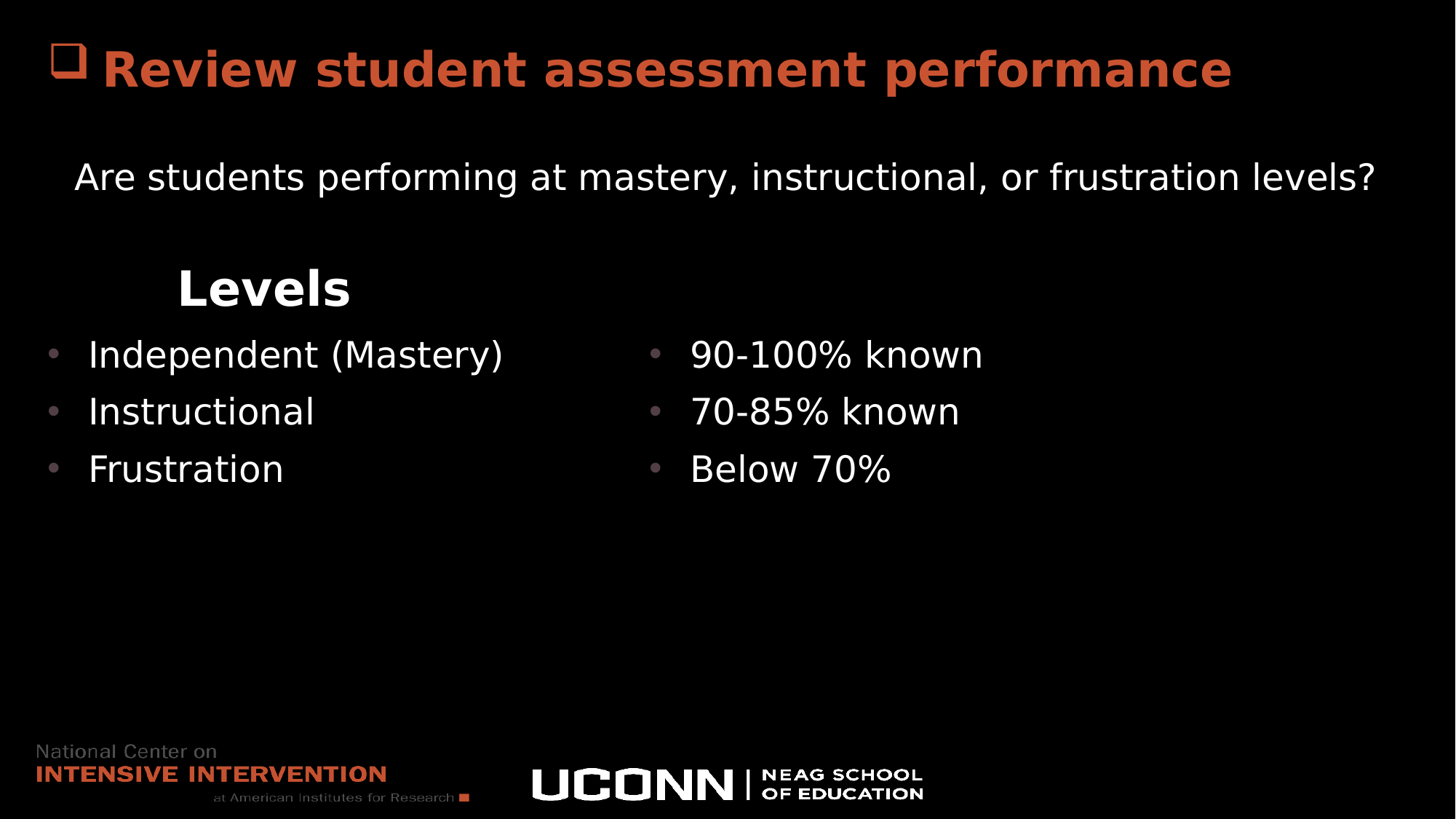

# Review student assessment performance
Are students performing at mastery, instructional, or frustration levels?

Levels
90-100% known
70-85% known
Below 70%
Independent (Mastery)
Instructional
Frustration